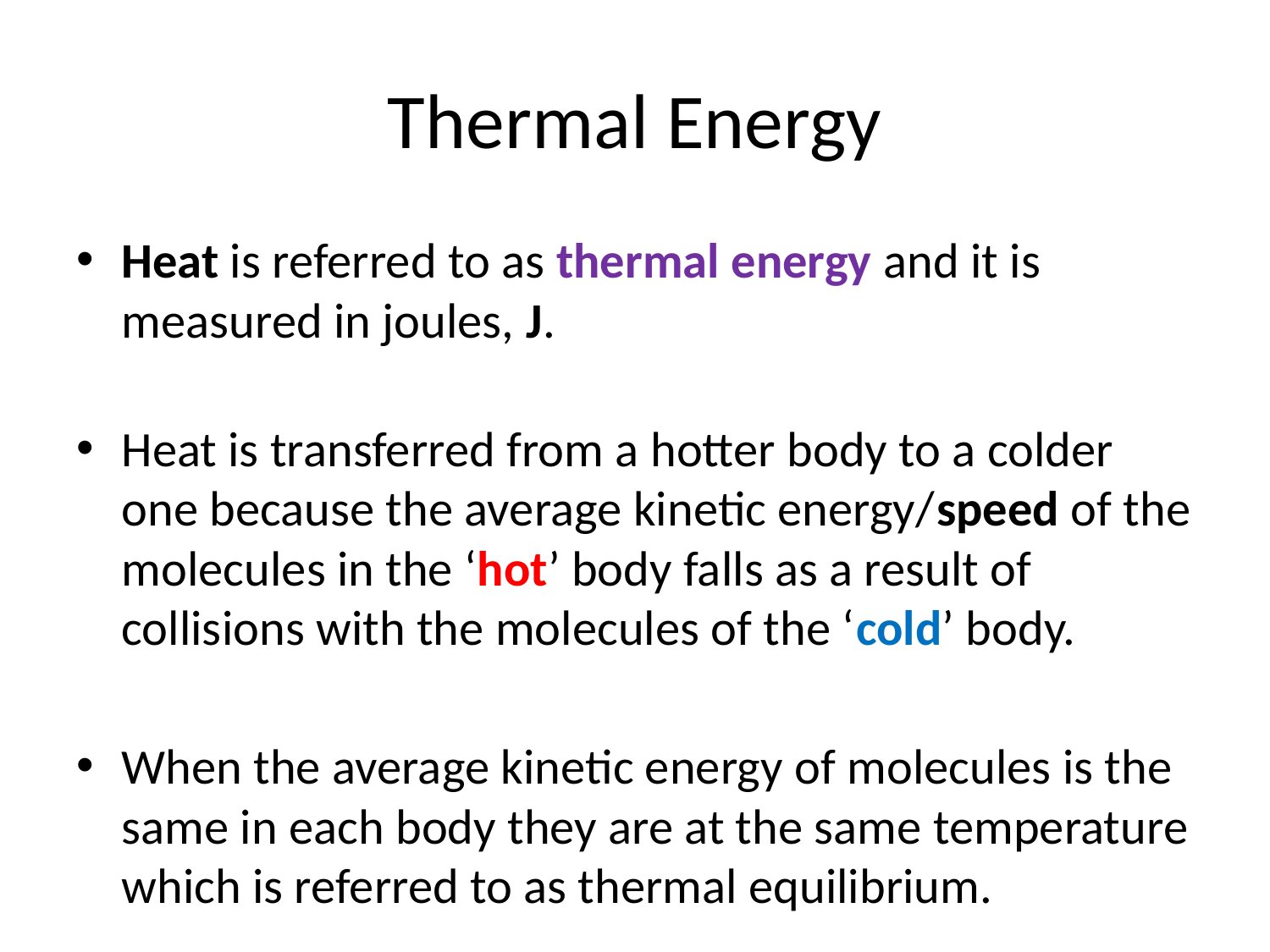

# Thermal Energy
Heat is referred to as thermal energy and it is measured in joules, J.
Heat is transferred from a hotter body to a colder one because the average kinetic energy/speed of the molecules in the ‘hot’ body falls as a result of collisions with the molecules of the ‘cold’ body.

When the average kinetic energy of molecules is the same in each body they are at the same temperature which is referred to as thermal equilibrium.